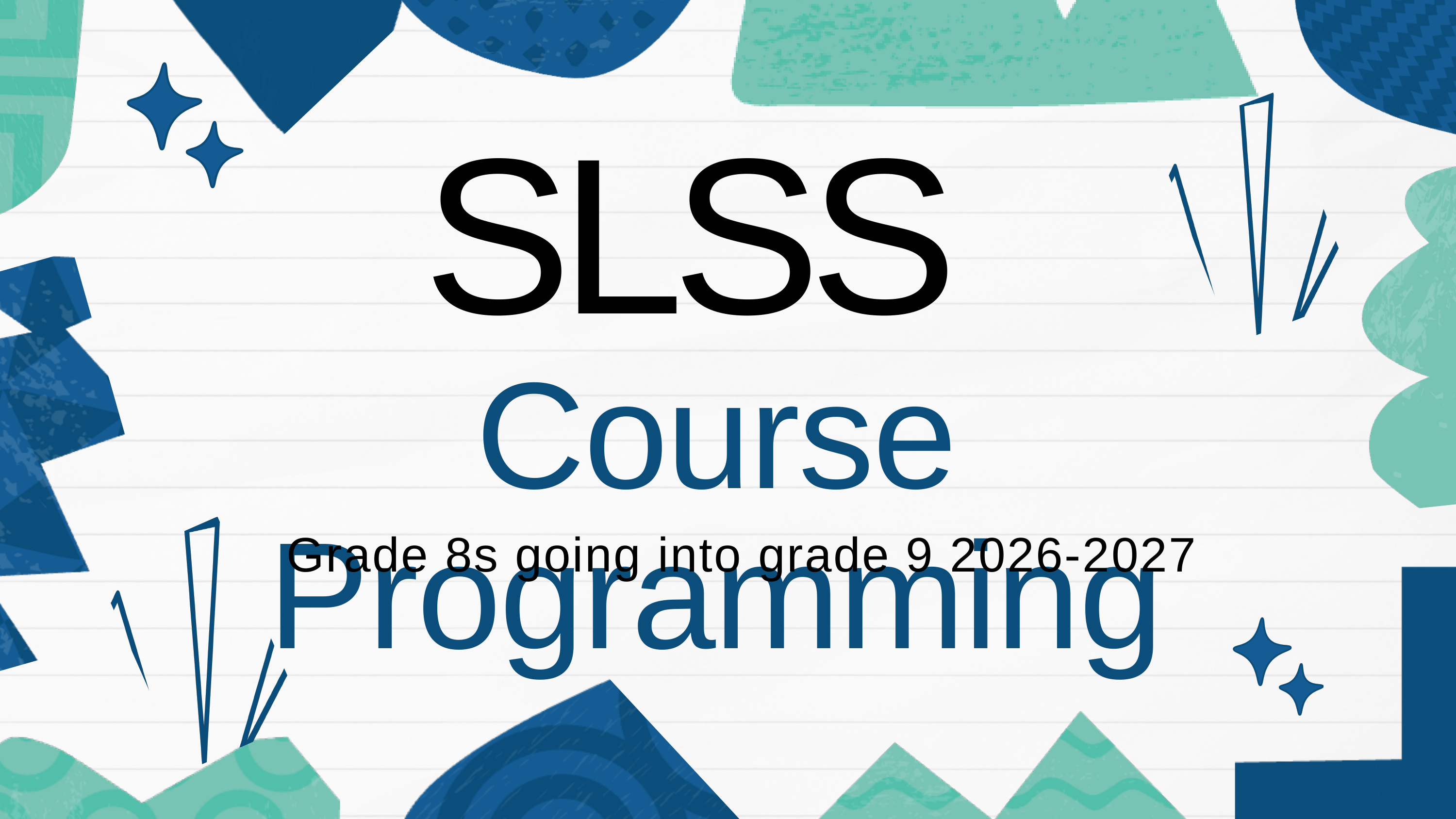

SLSS
Course Programming

Grade 8s going into grade 9 2026-2027